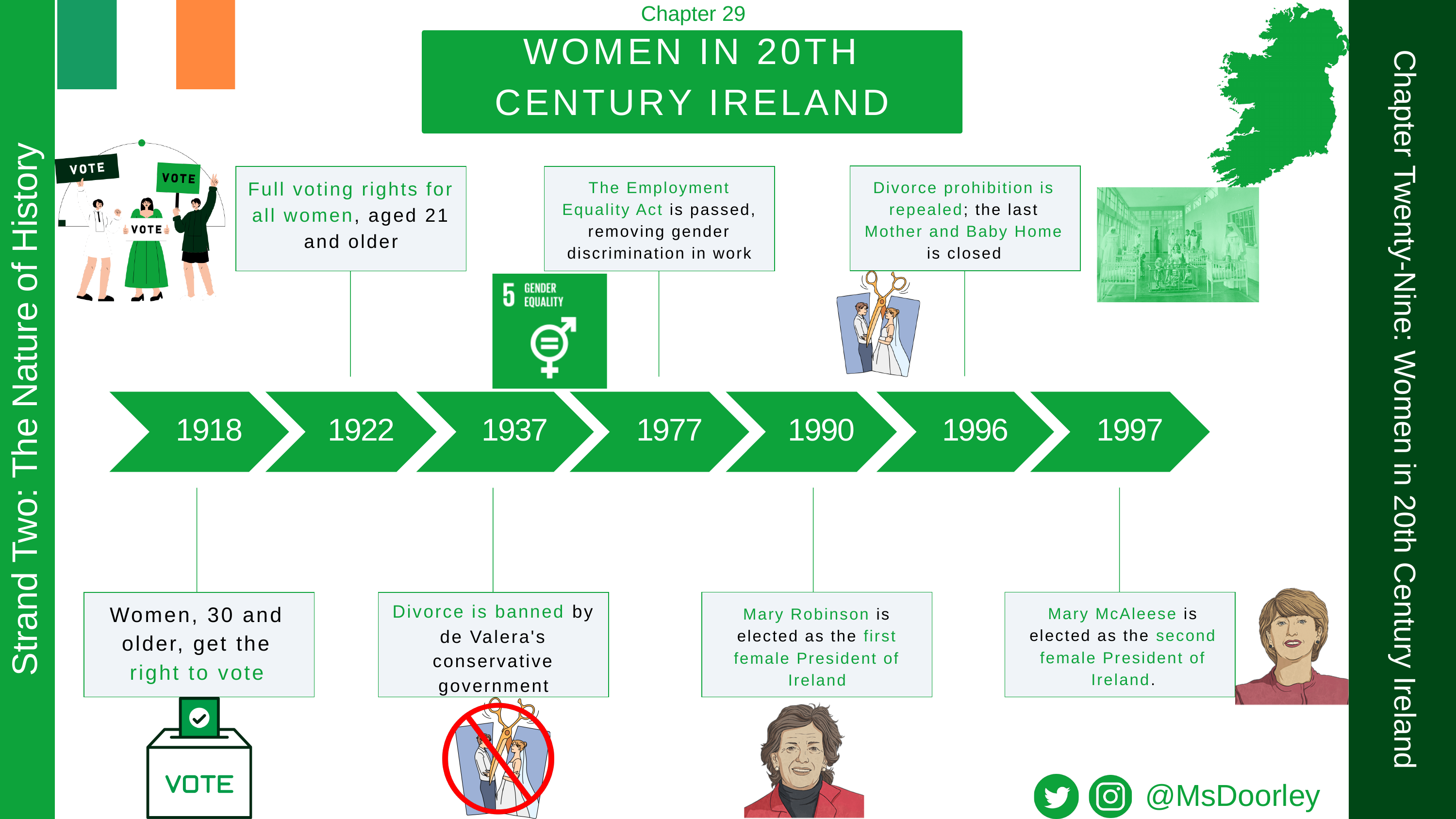

Chapter 29

WOMEN IN 20TH CENTURY IRELAND

Full voting rights for all women, aged 21 and older
The Employment Equality Act is passed, removing gender discrimination in work
Divorce prohibition is repealed; the last Mother and Baby Home is closed

Strand Two: The Nature of History
Chapter Twenty-Nine: Women in 20th Century Ireland

1918

1922

1937

1977

1990

1996

1997

Divorce is banned by de Valera's conservative government
Women, 30 and older, get the right to vote
Mary McAleese is elected as the second female President of Ireland.
Mary Robinson is elected as the first female President of Ireland

@MsDoorley